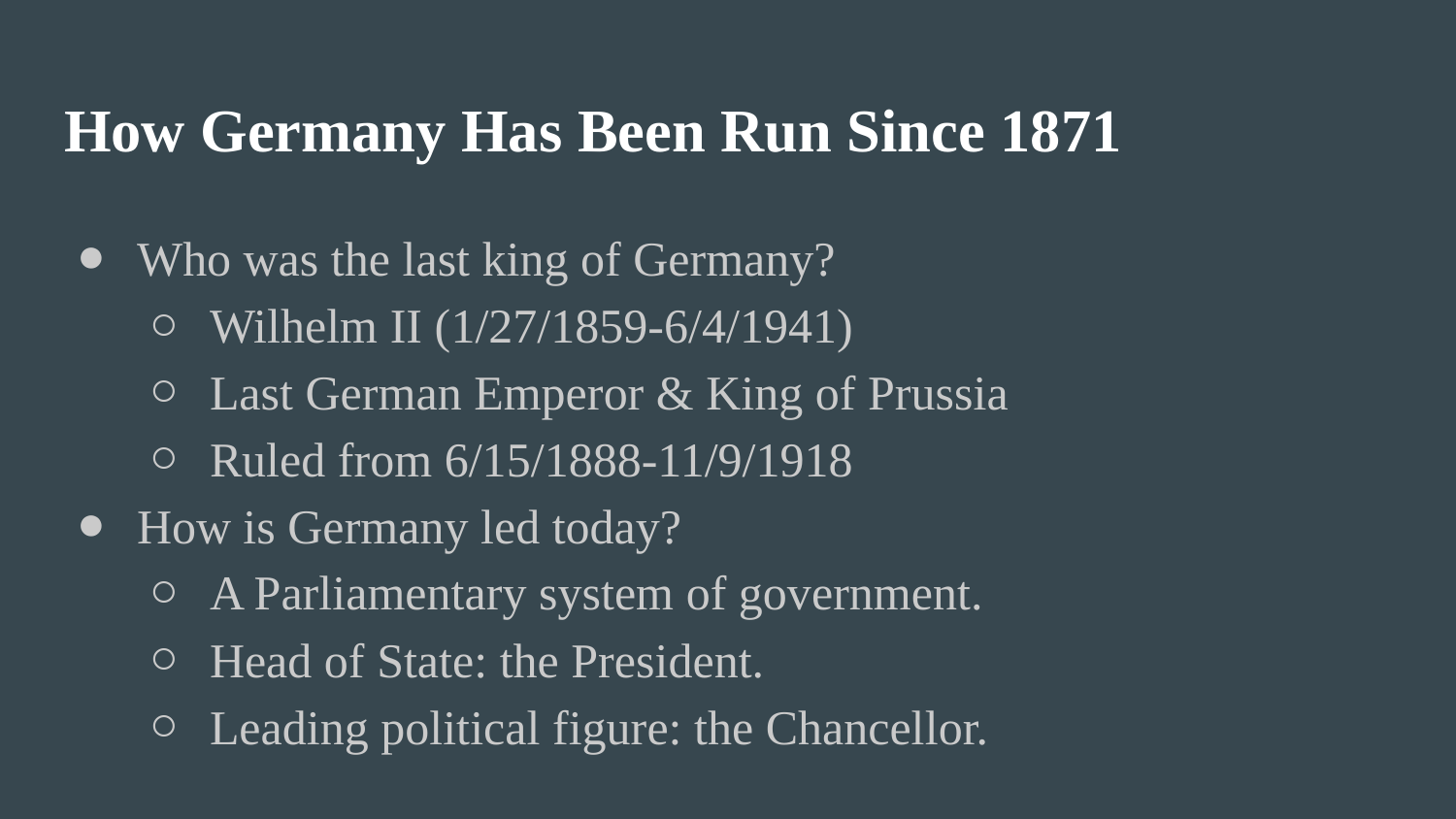

# How Germany Has Been Run Since 1871
Who was the last king of Germany?
Wilhelm II (1/27/1859-6/4/1941)
Last German Emperor & King of Prussia
Ruled from 6/15/1888-11/9/1918
How is Germany led today?
A Parliamentary system of government.
Head of State: the President.
Leading political figure: the Chancellor.